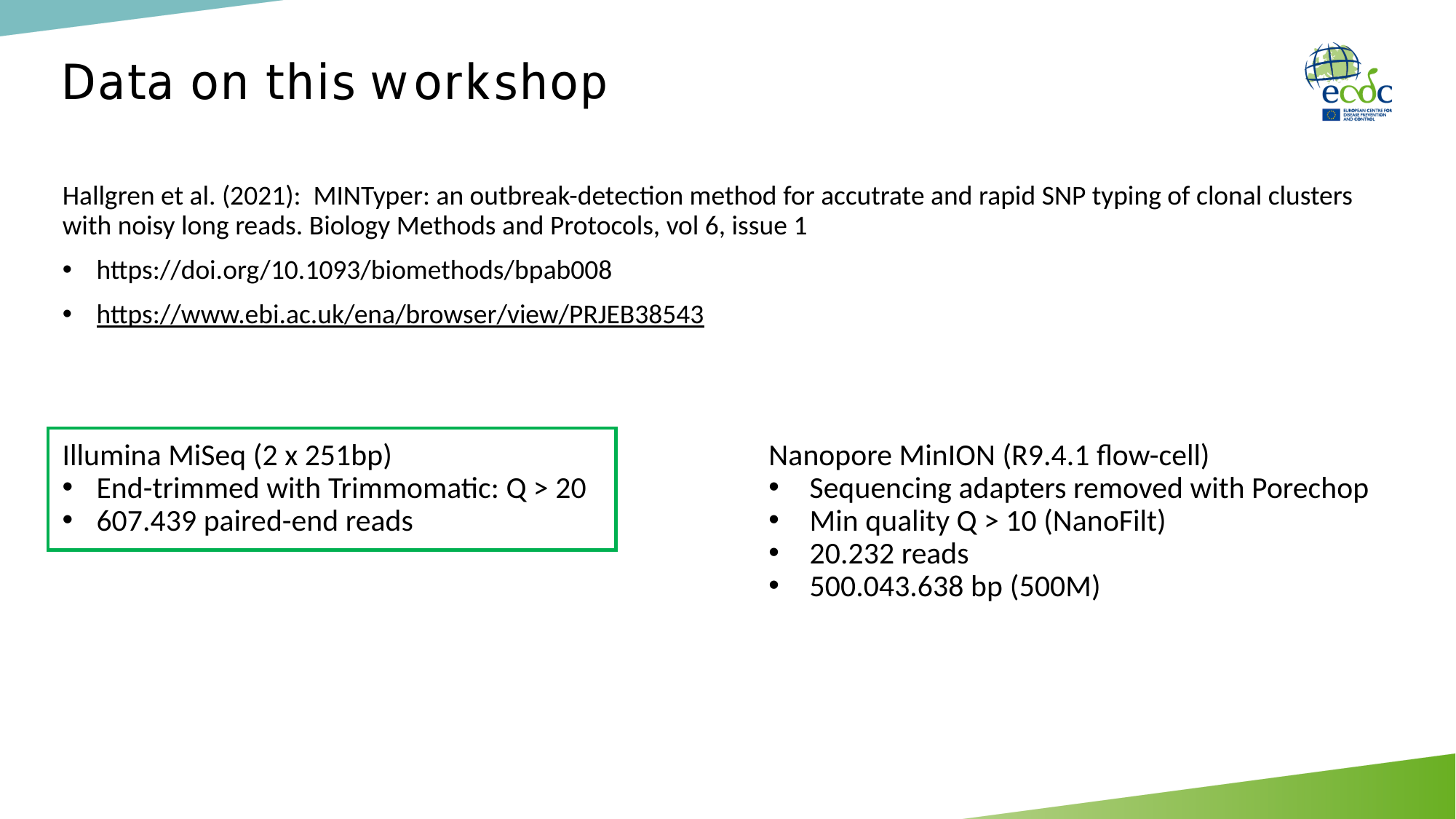

# Data on this workshop
Hallgren et al. (2021):  MINTyper: an outbreak-detection method for accutrate and rapid SNP typing of clonal clusters with noisy long reads. Biology Methods and Protocols, vol 6, issue 1
https://doi.org/10.1093/biomethods/bpab008
https://www.ebi.ac.uk/ena/browser/view/PRJEB38543

Illumina MiSeq (2 x 251bp)
End-trimmed with Trimmomatic: Q > 20
607.439 paired-end reads
Nanopore MinION (R9.4.1 flow-cell)
Sequencing adapters removed with Porechop
Min quality Q > 10 (NanoFilt)
20.232 reads
500.043.638 bp (500M)